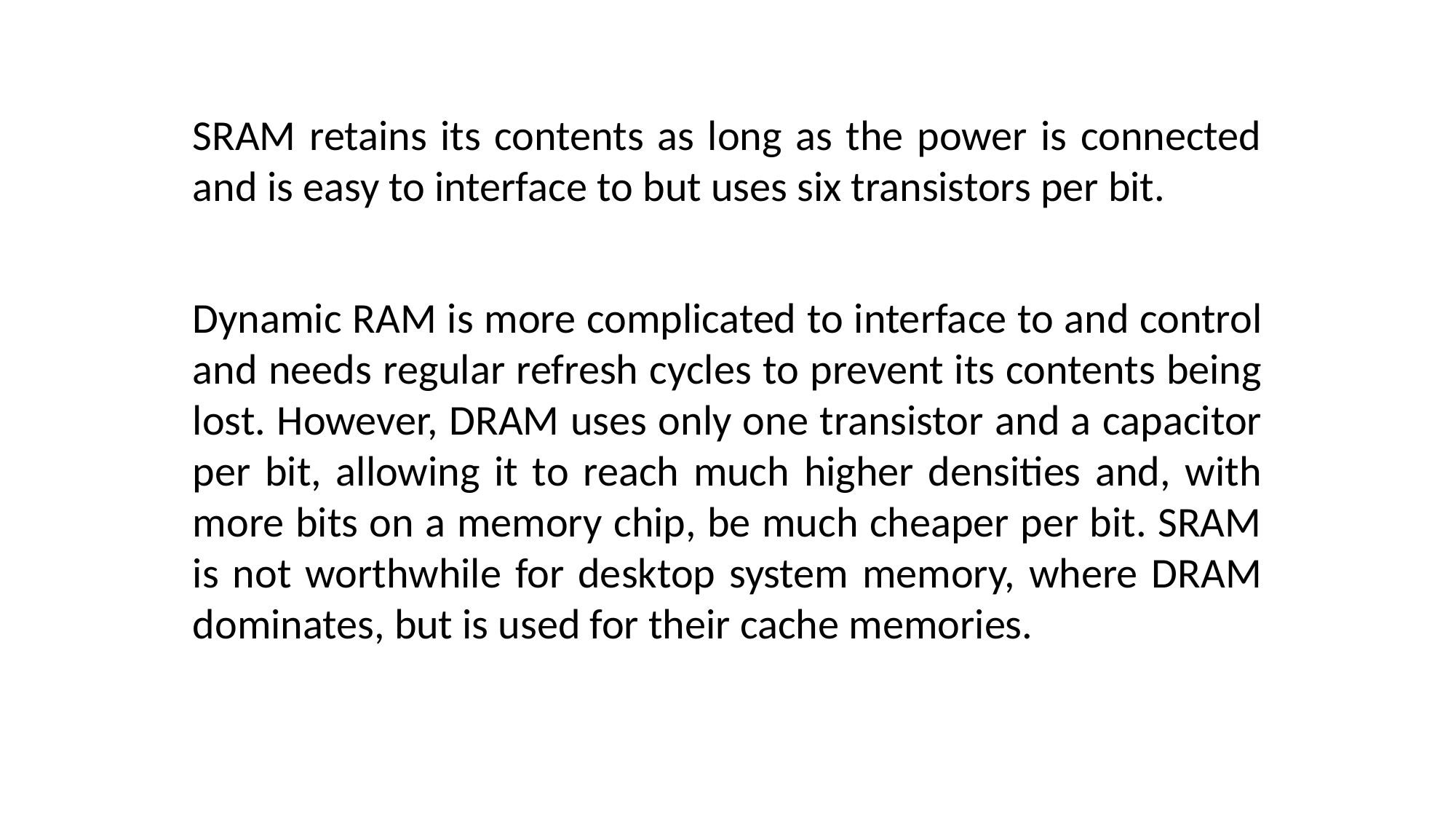

SRAM retains its contents as long as the power is connected and is easy to interface to but uses six transistors per bit.

Dynamic RAM is more complicated to interface to and control and needs regular refresh cycles to prevent its contents being lost. However, DRAM uses only one transistor and a capacitor per bit, allowing it to reach much higher densities and, with more bits on a memory chip, be much cheaper per bit. SRAM is not worthwhile for desktop system memory, where DRAM dominates, but is used for their cache memories.